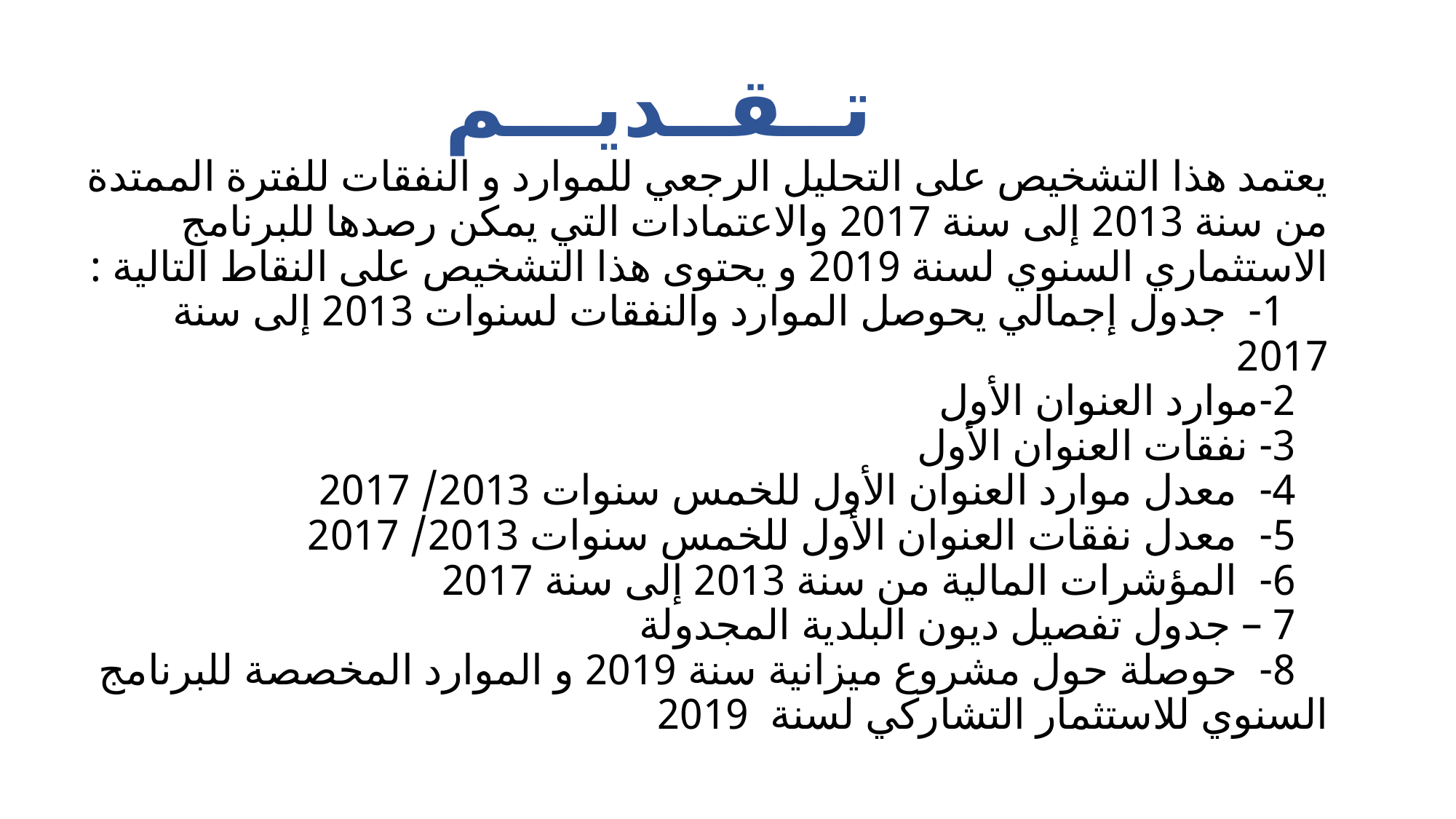

تــقــديـــم
# يعتمد هذا التشخيص على التحليل الرجعي للموارد و النفقات للفترة الممتدة من سنة 2013 إلى سنة 2017 والاعتمادات التي يمكن رصدها للبرنامج الاستثماري السنوي لسنة 2019 و يحتوى هذا التشخيص على النقاط التالية : 1-  جدول إجمالي يحوصل الموارد والنفقات لسنوات 2013 إلى سنة 2017 2-موارد العنوان الأول 3- نفقات العنوان الأول 4-  معدل موارد العنوان الأول للخمس سنوات 2013/ 2017 5-  معدل نفقات العنوان الأول للخمس سنوات 2013/ 2017 6-  المؤشرات المالية من سنة 2013 إلى سنة 2017 7 – جدول تفصيل ديون البلدية المجدولة 8-  حوصلة حول مشروع ميزانية سنة 2019 و الموارد المخصصة للبرنامج السنوي للاستثمار التشاركي لسنة  2019